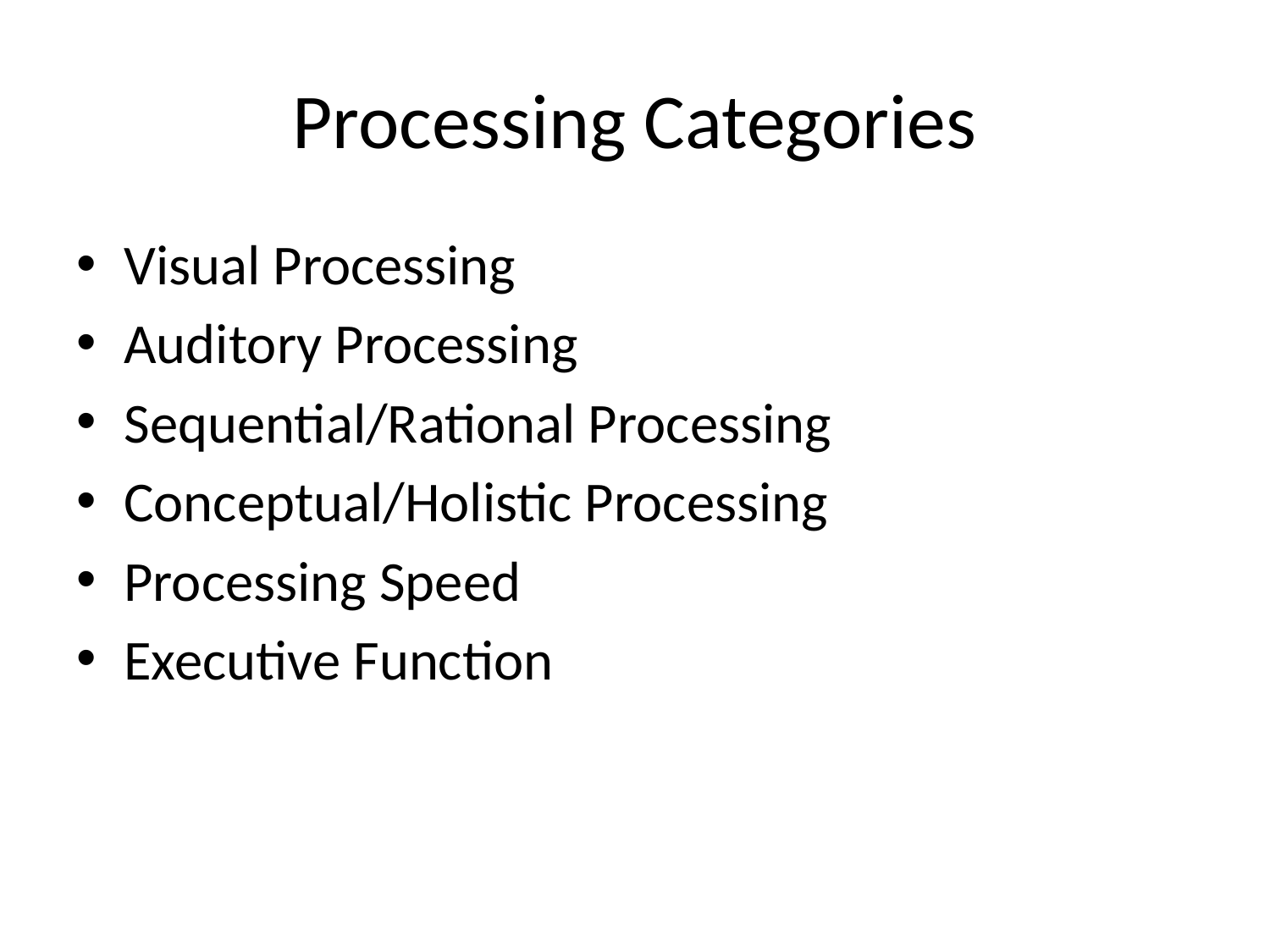

# Processing Categories
Visual Processing
Auditory Processing
Sequential/Rational Processing
Conceptual/Holistic Processing
Processing Speed
Executive Function